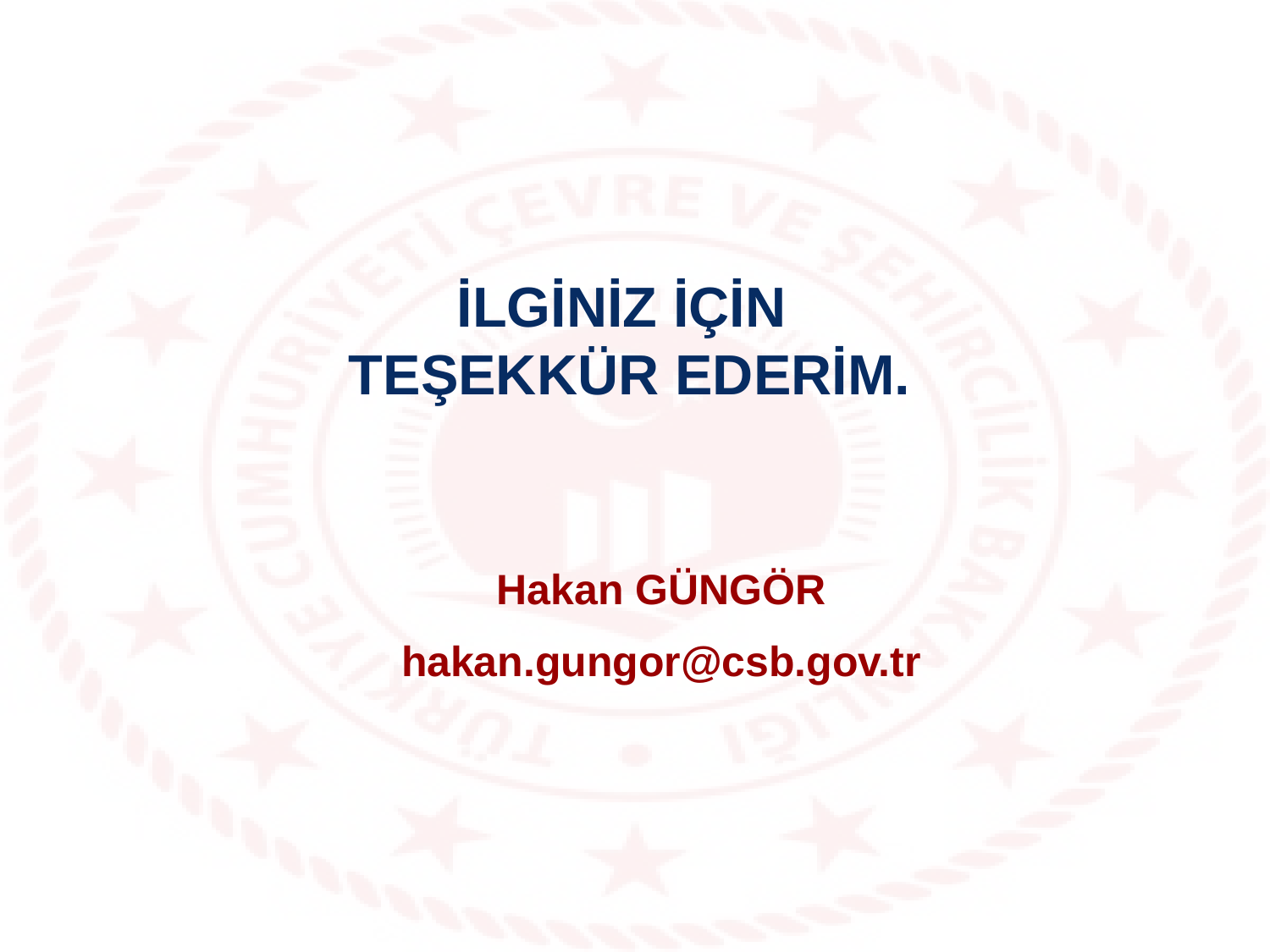

İLGİNİZ İÇİN
TEŞEKKÜR EDERİM.

Hakan GÜNGÖR
hakan.gungor@csb.gov.tr